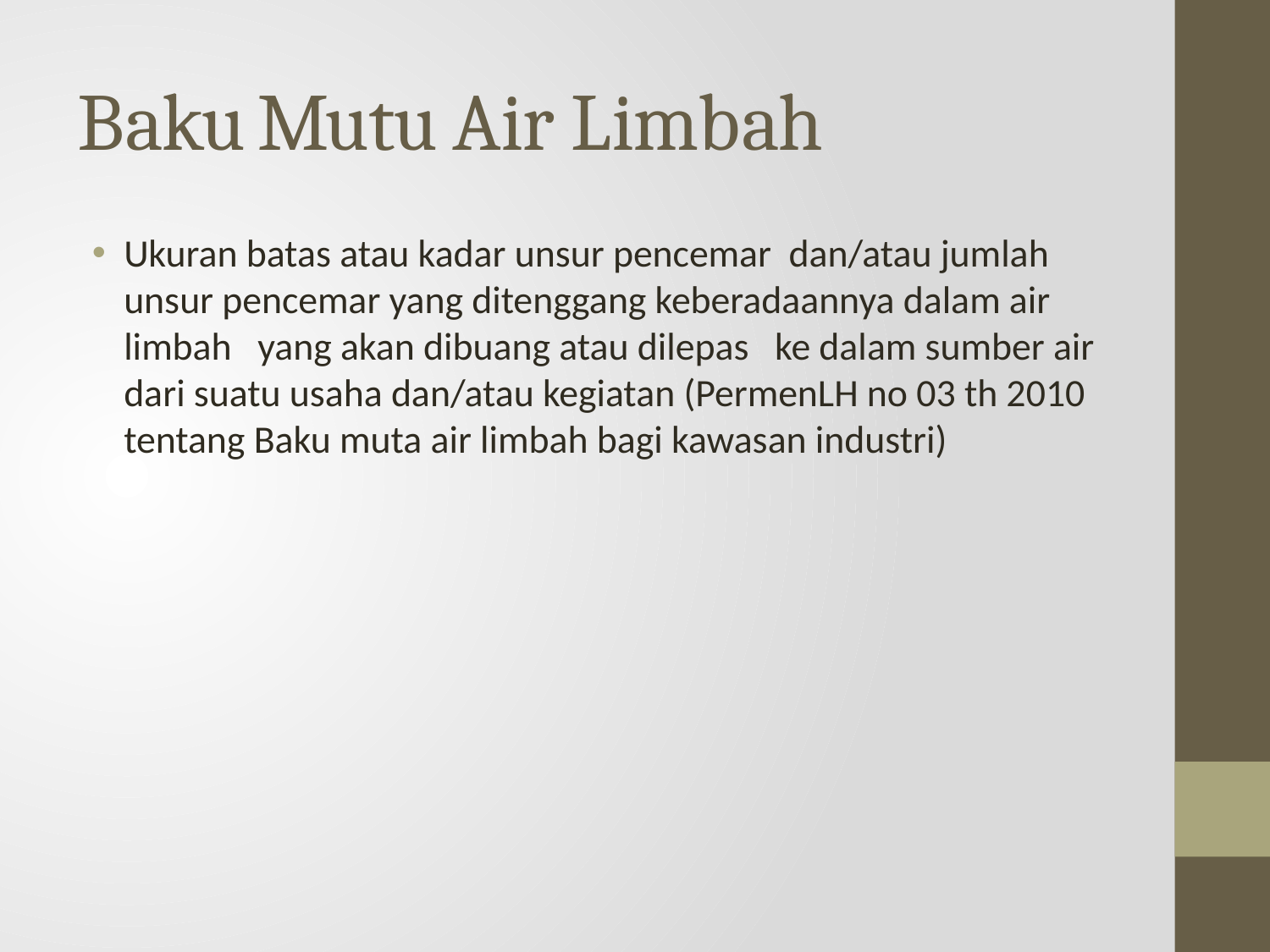

# Baku Mutu Air Limbah
Ukuran batas atau kadar unsur pencemar  dan/atau jumlah unsur pencemar yang ditenggang keberadaannya dalam air limbah   yang akan dibuang atau dilepas   ke dalam sumber air dari suatu usaha dan/atau kegiatan (PermenLH no 03 th 2010 tentang Baku muta air limbah bagi kawasan industri)